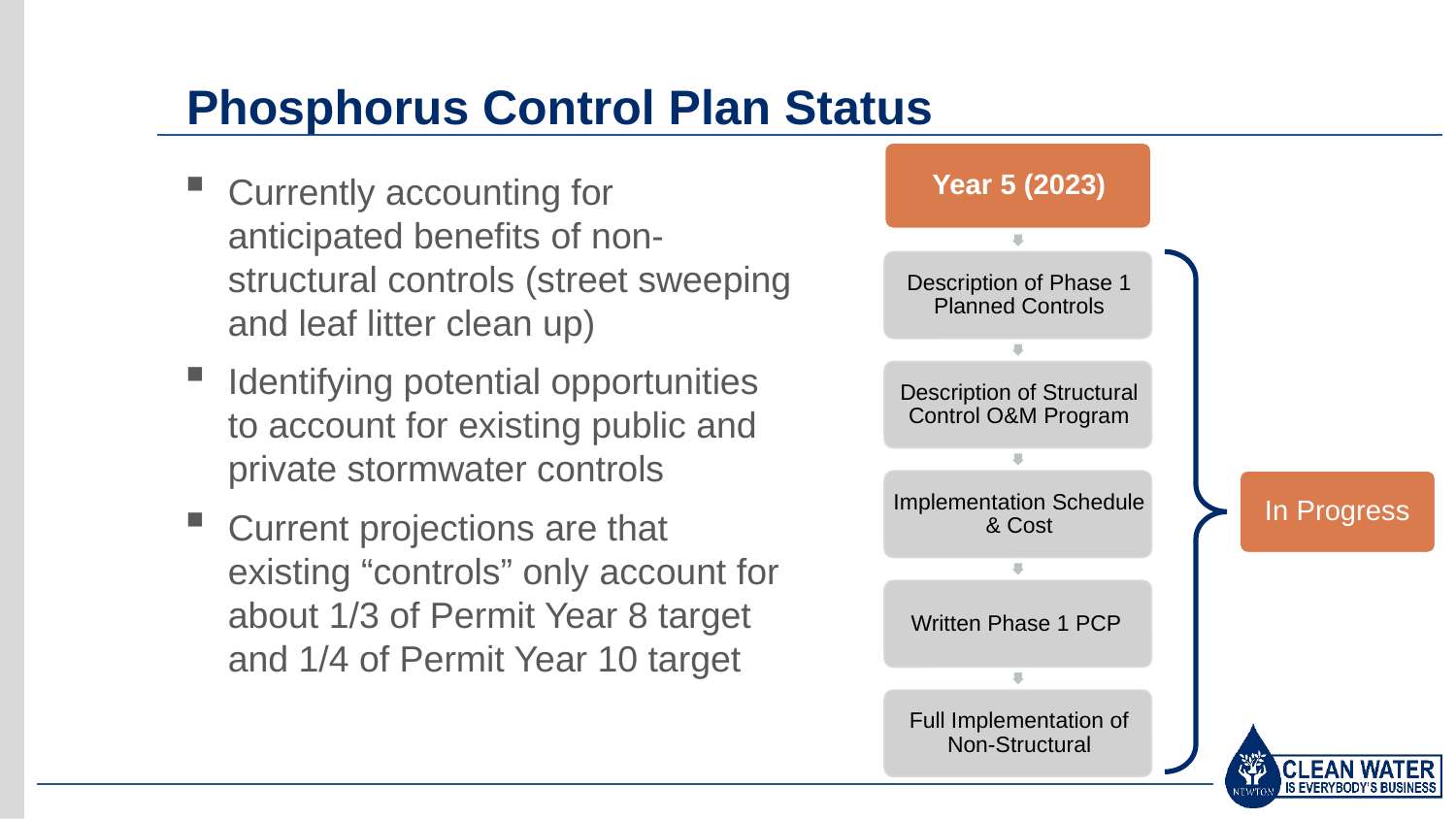

# Phosphorus Control Plan Status
Year 5 (2023)
Description of Phase 1 Planned Controls
Description of Structural Control O&M Program
Implementation Schedule & Cost
Written Phase 1 PCP
Full Implementation of Non-Structural
Currently accounting for anticipated benefits of non-structural controls (street sweeping and leaf litter clean up)
Identifying potential opportunities to account for existing public and private stormwater controls
Current projections are that existing “controls” only account for about 1/3 of Permit Year 8 target and 1/4 of Permit Year 10 target

In Progress